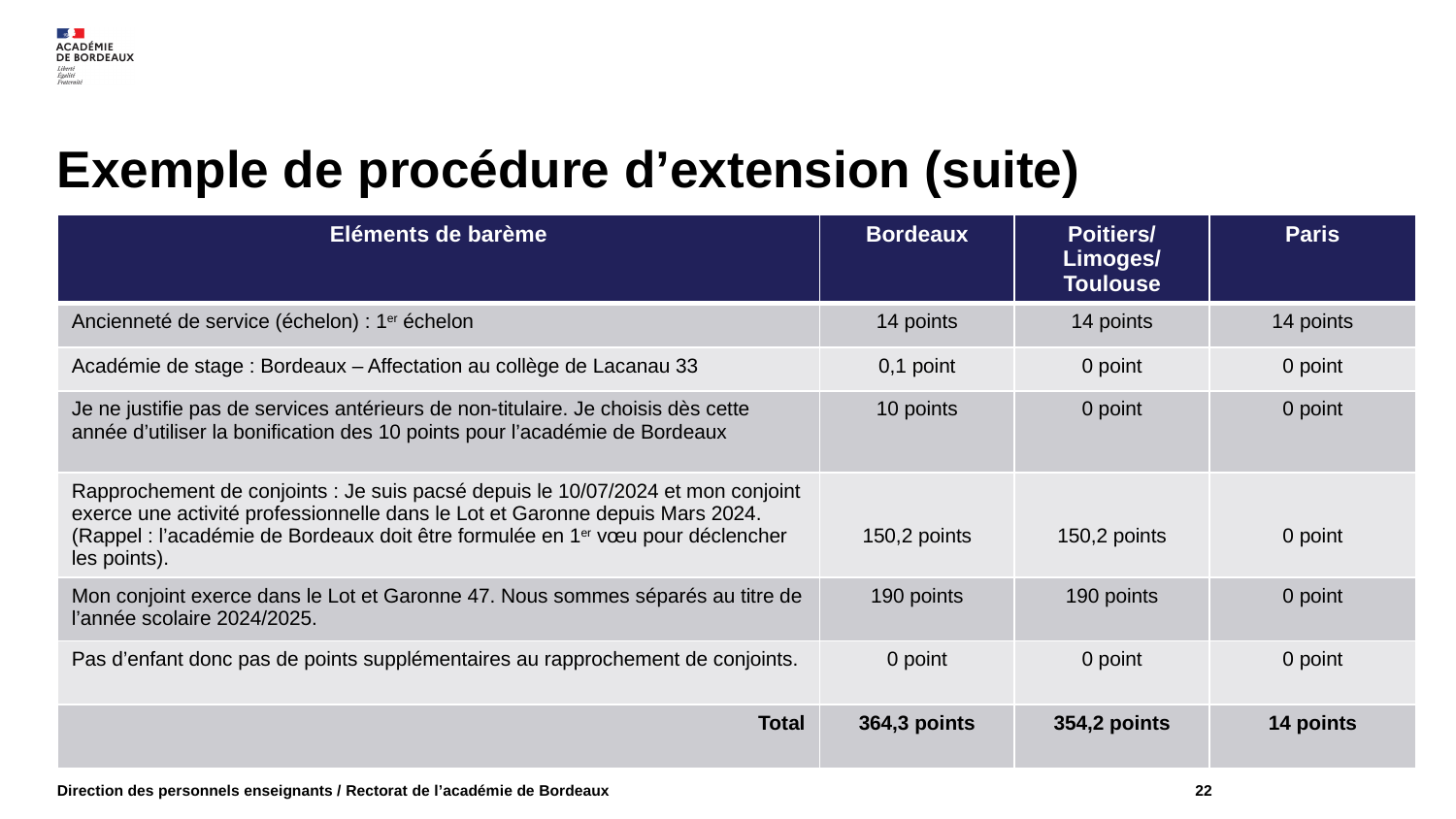

# Exemple de procédure d’extension (suite)
| Eléments de barème | Bordeaux | Poitiers/Limoges/Toulouse | Paris |
| --- | --- | --- | --- |
| Ancienneté de service (échelon) : 1er échelon | 14 points | 14 points | 14 points |
| Académie de stage : Bordeaux – Affectation au collège de Lacanau 33 | 0,1 point | 0 point | 0 point |
| Je ne justifie pas de services antérieurs de non-titulaire. Je choisis dès cette année d’utiliser la bonification des 10 points pour l’académie de Bordeaux | 10 points | 0 point | 0 point |
| Rapprochement de conjoints : Je suis pacsé depuis le 10/07/2024 et mon conjoint exerce une activité professionnelle dans le Lot et Garonne depuis Mars 2024. (Rappel : l’académie de Bordeaux doit être formulée en 1er vœu pour déclencher les points). | 150,2 points | 150,2 points | 0 point |
| Mon conjoint exerce dans le Lot et Garonne 47. Nous sommes séparés au titre de l’année scolaire 2024/2025. | 190 points | 190 points | 0 point |
| Pas d’enfant donc pas de points supplémentaires au rapprochement de conjoints. | 0 point | 0 point | 0 point |
| Total | 364,3 points | 354,2 points | 14 points |

Direction des personnels enseignants / Rectorat de l’académie de Bordeaux
22